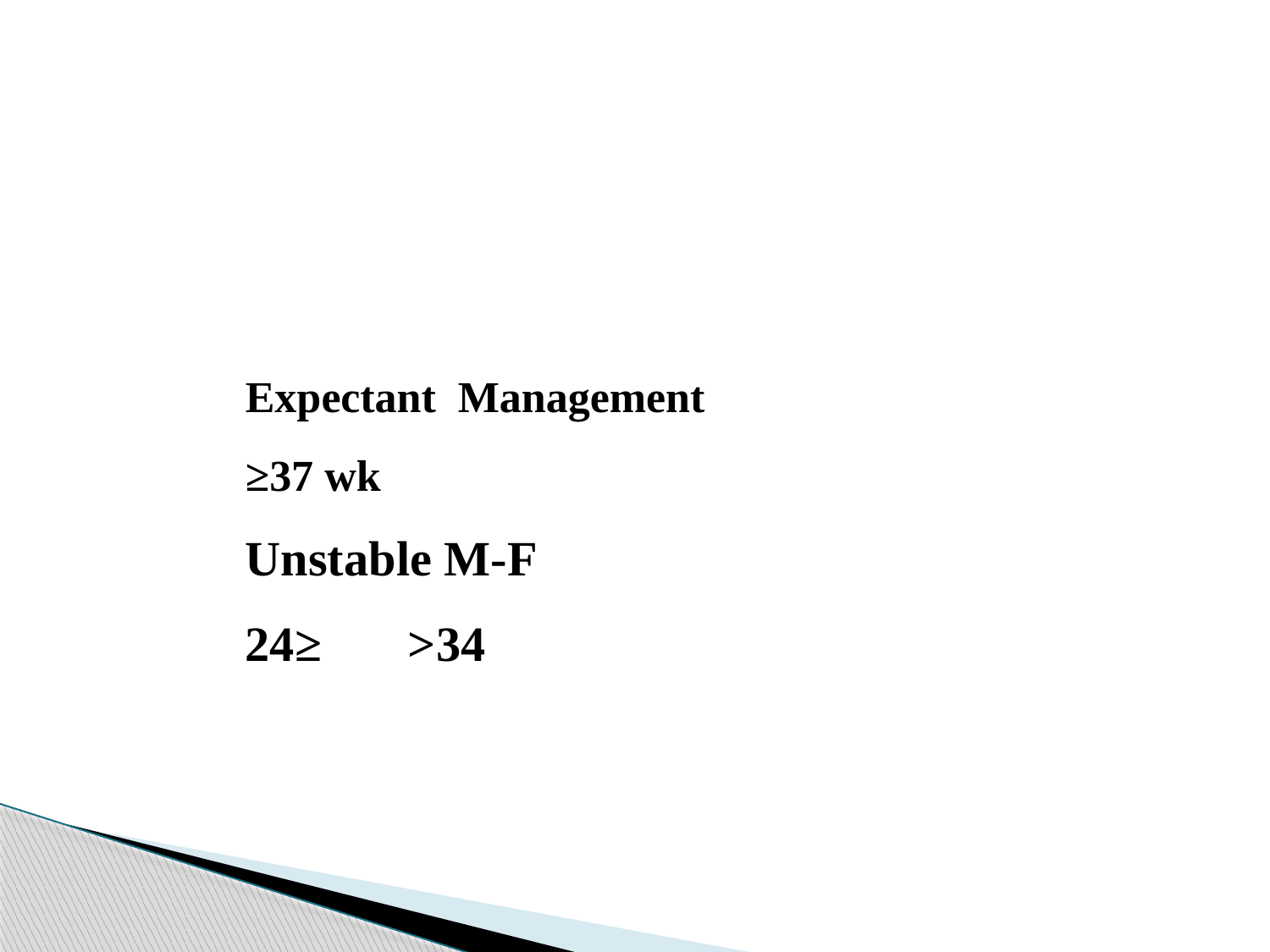

#

Expectant  Management
≥37 wk
Unstable M-F
24≥       >34